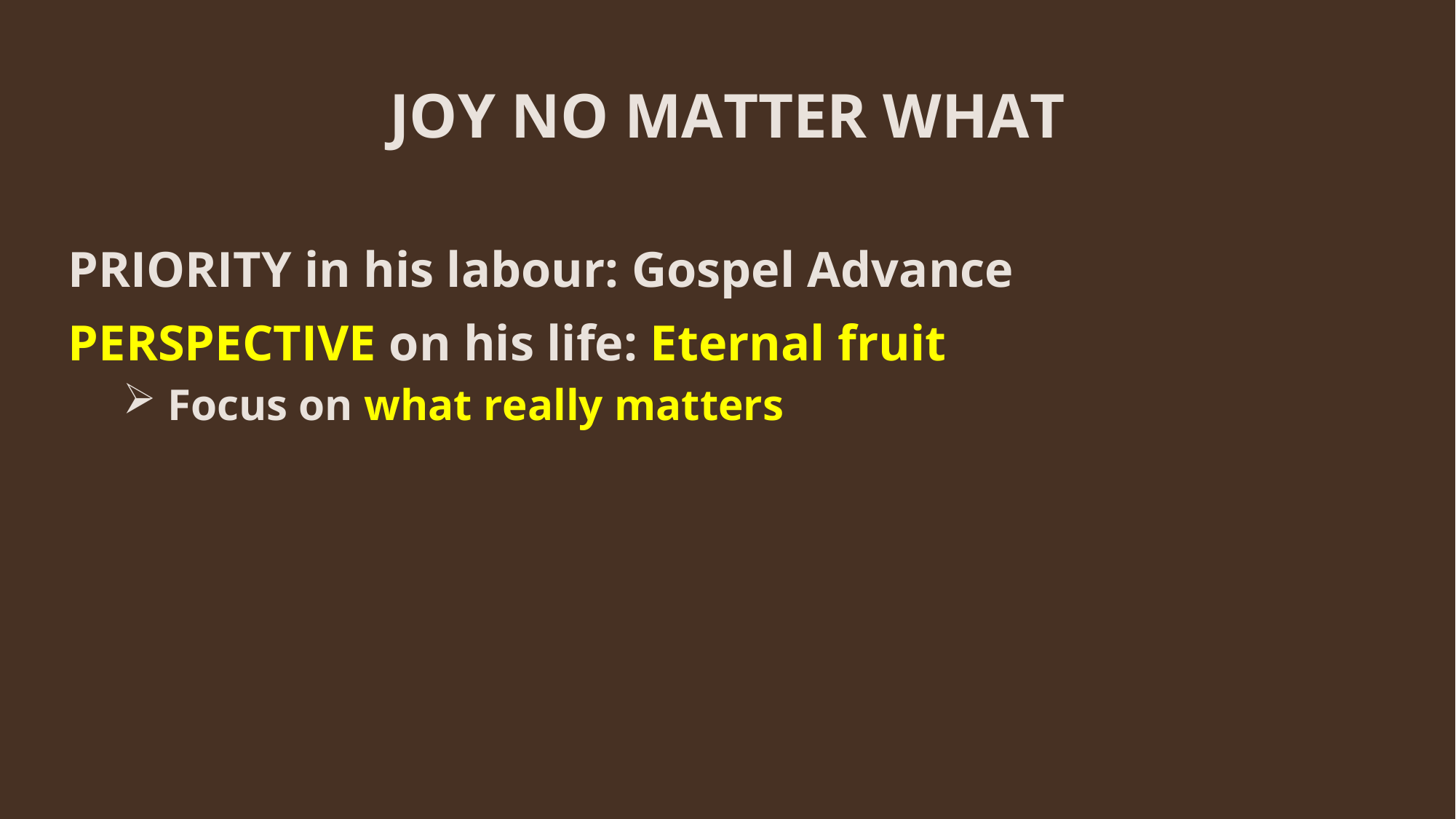

JOY NO MATTER WHAT

PRIORITY in his labour: Gospel Advance
PERSPECTIVE on his life: Eternal fruit
 Focus on what really matters